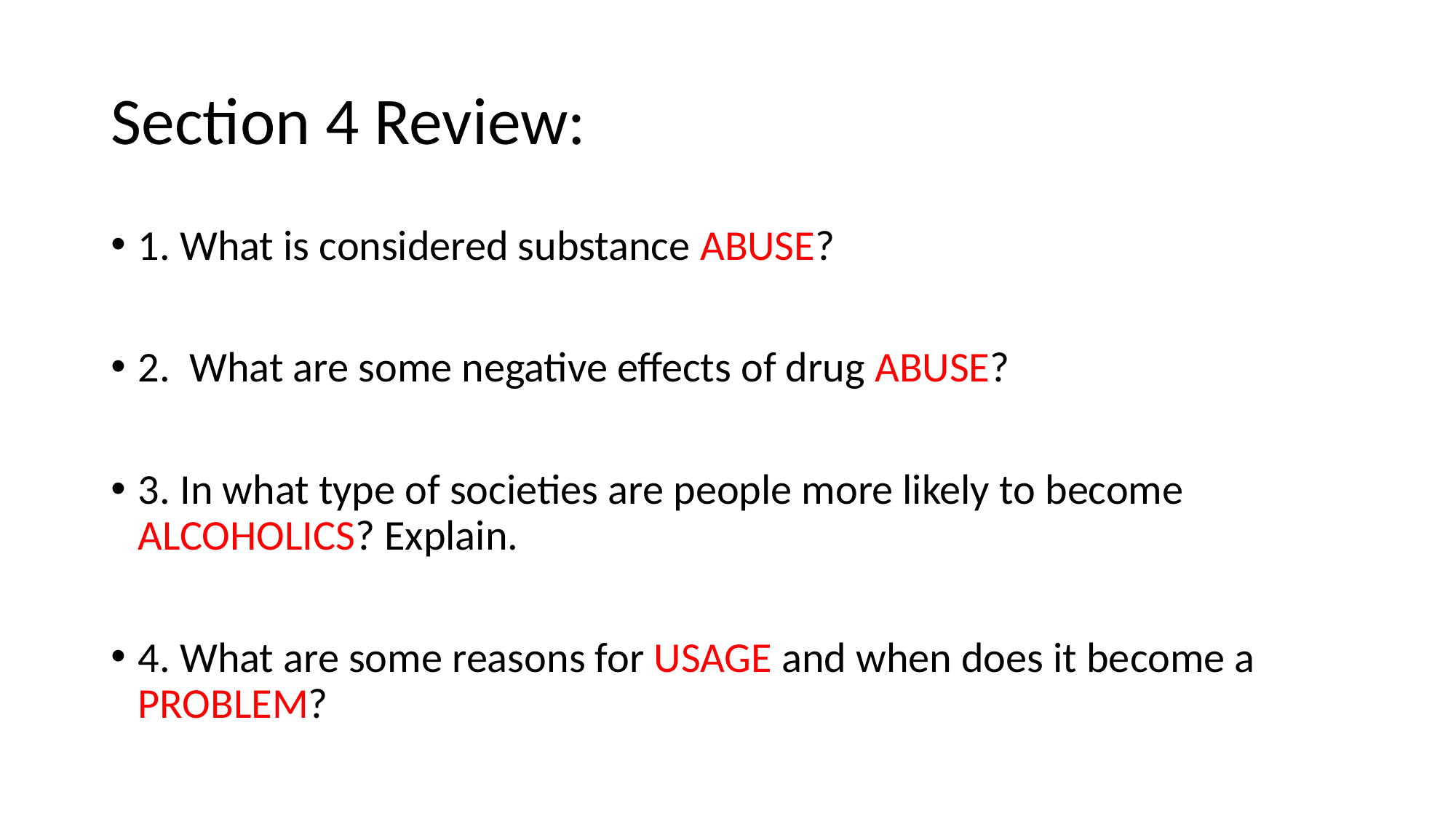

# Section 4 Review:
1. What is considered substance ABUSE?

2.  What are some negative effects of drug ABUSE?

3. In what type of societies are people more likely to become ALCOHOLICS? Explain.

4. What are some reasons for USAGE and when does it become a PROBLEM?